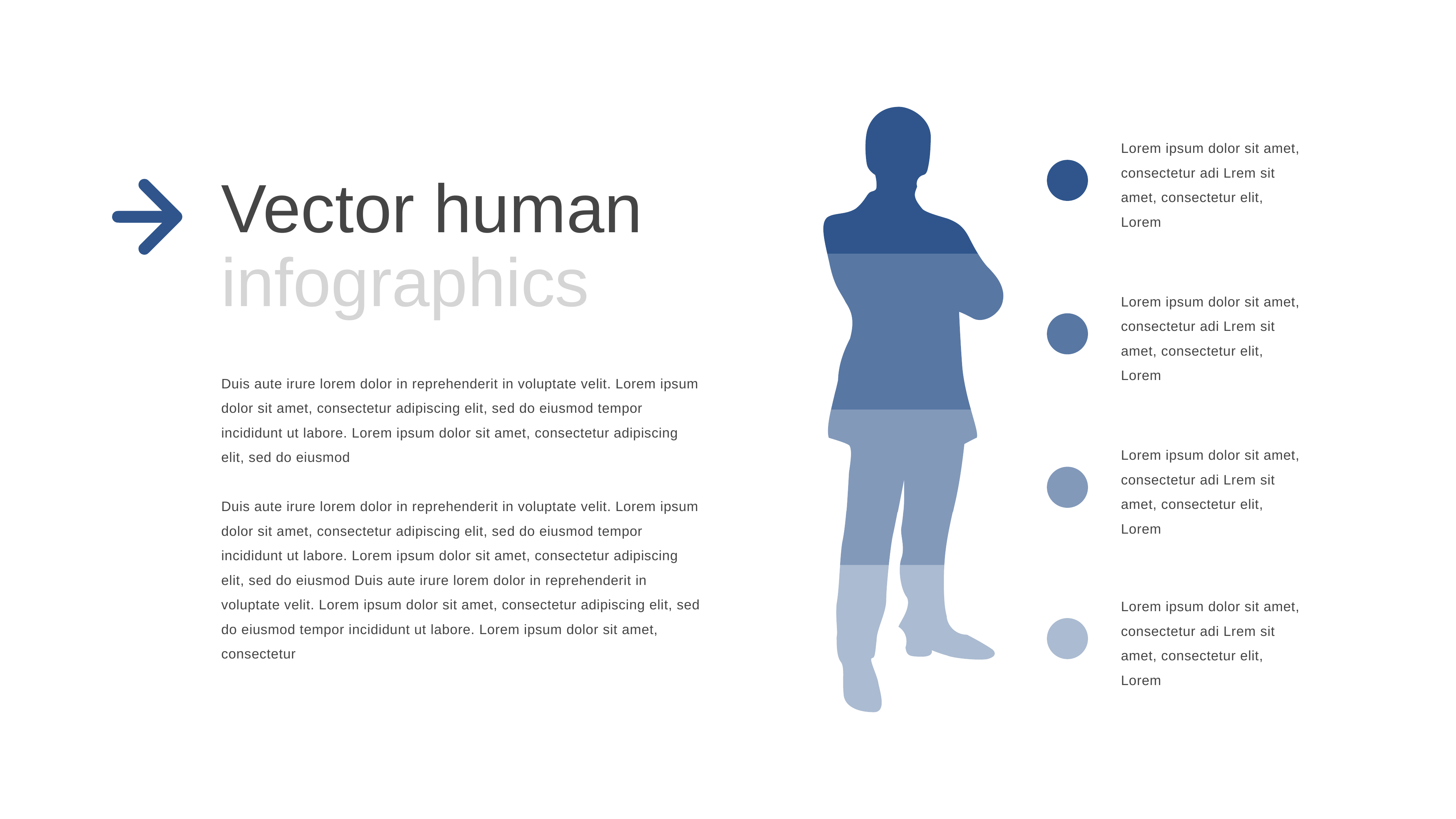

Lorem ipsum dolor sit amet, consectetur adi Lrem sit amet, consectetur elit,  Lorem
Vector human infographics

Lorem ipsum dolor sit amet, consectetur adi Lrem sit amet, consectetur elit,  Lorem
Duis aute irure lorem dolor in reprehenderit in voluptate velit. Lorem ipsum dolor sit amet, consectetur adipiscing elit, sed do eiusmod tempor incididunt ut labore. Lorem ipsum dolor sit amet, consectetur adipiscing elit, sed do eiusmod

Duis aute irure lorem dolor in reprehenderit in voluptate velit. Lorem ipsum dolor sit amet, consectetur adipiscing elit, sed do eiusmod tempor incididunt ut labore. Lorem ipsum dolor sit amet, consectetur adipiscing elit, sed do eiusmod Duis aute irure lorem dolor in reprehenderit in voluptate velit. Lorem ipsum dolor sit amet, consectetur adipiscing elit, sed do eiusmod tempor incididunt ut labore. Lorem ipsum dolor sit amet, consectetur

Lorem ipsum dolor sit amet, consectetur adi Lrem sit amet, consectetur elit,  Lorem

Lorem ipsum dolor sit amet, consectetur adi Lrem sit amet, consectetur elit,  Lorem